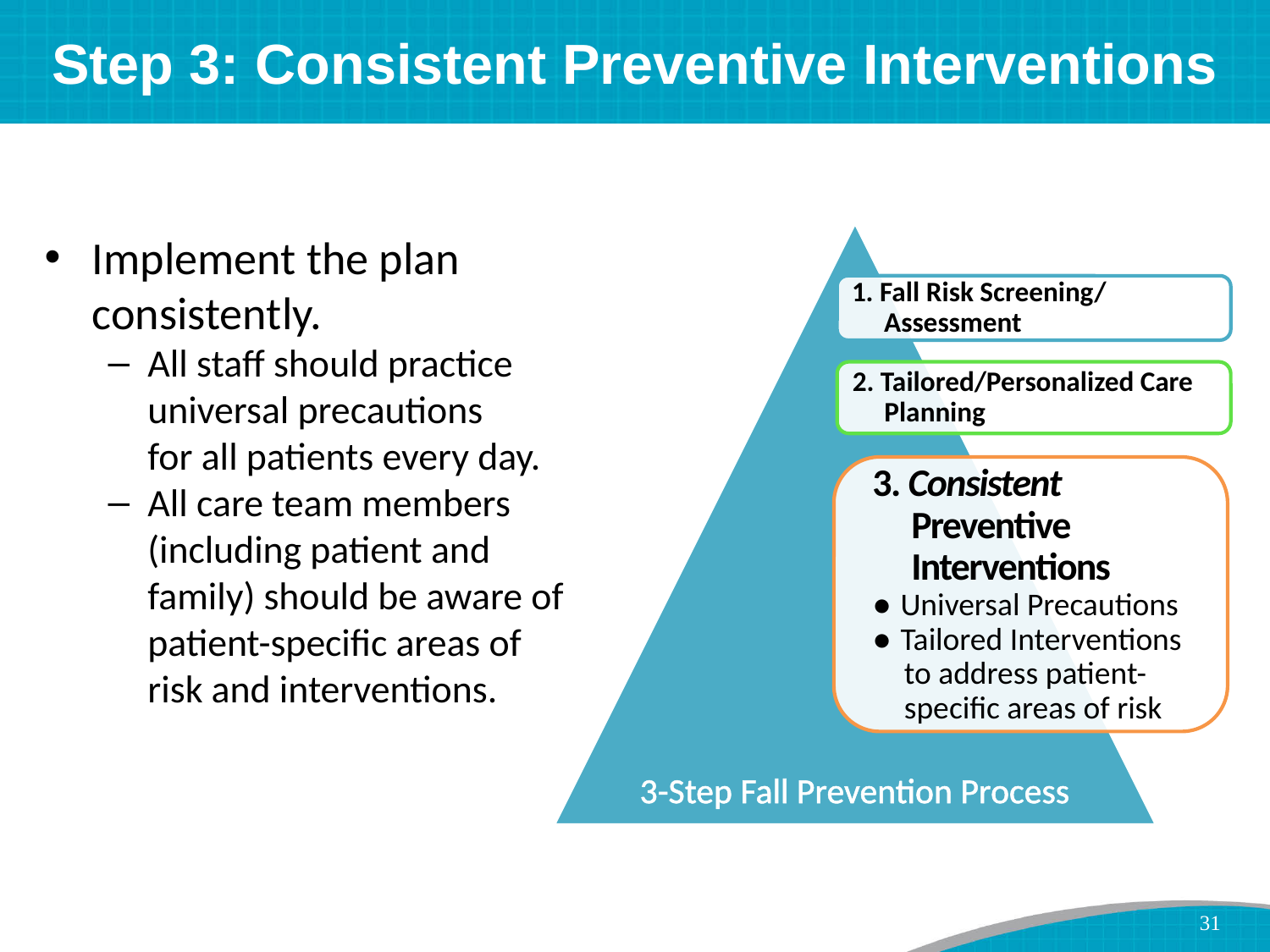

# Step 3: Consistent Preventive Interventions
Implement the plan consistently.
All staff should practice universal precautions
for all patients every day.
All care team members
(including patient and family) should be aware of patient-specific areas of risk and interventions.
1. Fall Risk Screening/ Assessment
2. Tailored/Personalized Care Planning
3. Consistent Preventive Interventions
● Universal Precautions
● Tailored Interventions to address patient-specific areas of risk
3-Step Fall Prevention Process